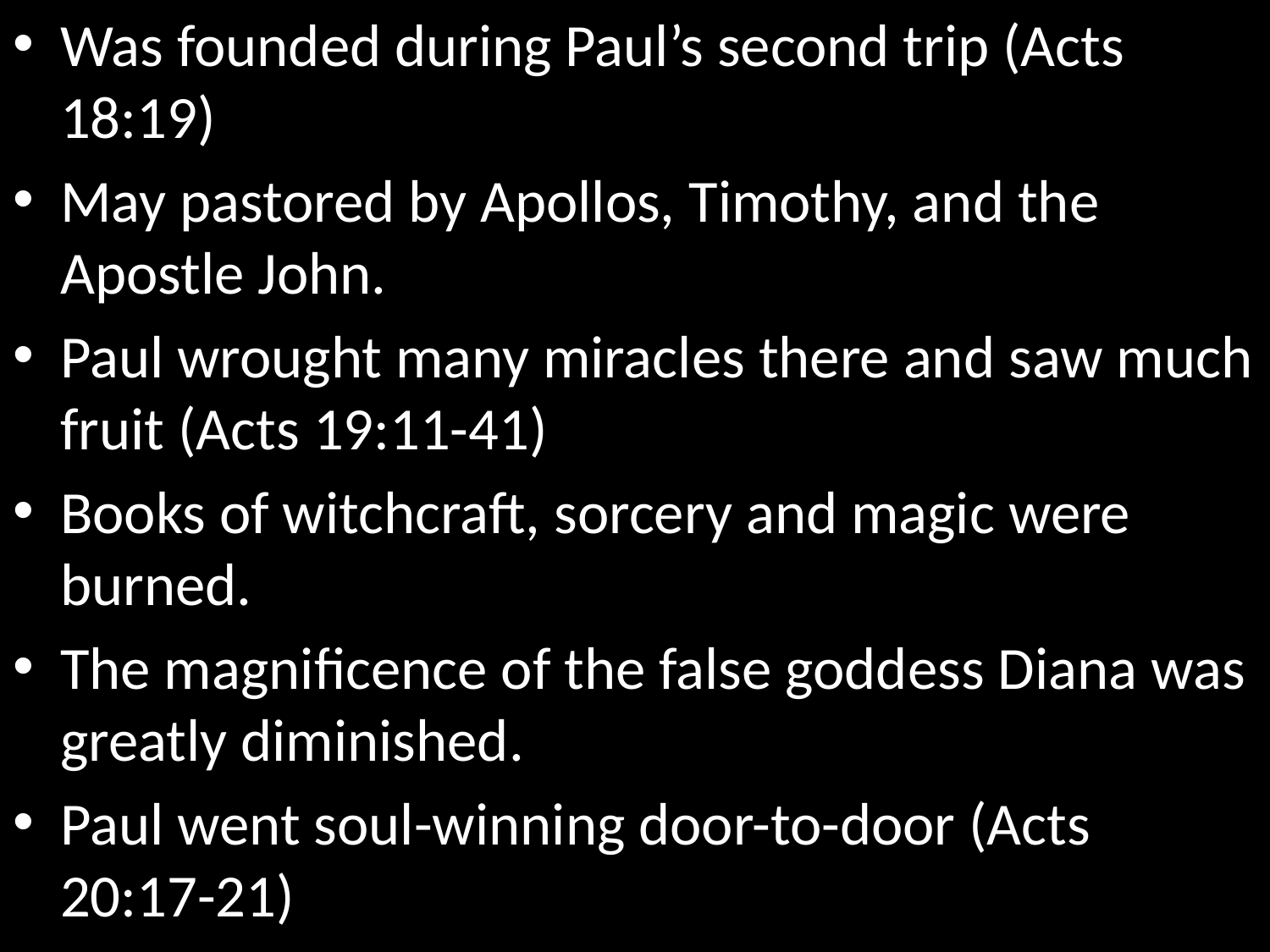

Was founded during Paul’s second trip (Acts 18:19)
May pastored by Apollos, Timothy, and the Apostle John.
Paul wrought many miracles there and saw much fruit (Acts 19:11-41)
Books of witchcraft, sorcery and magic were burned.
The magnificence of the false goddess Diana was greatly diminished.
Paul went soul-winning door-to-door (Acts         20:17-21)